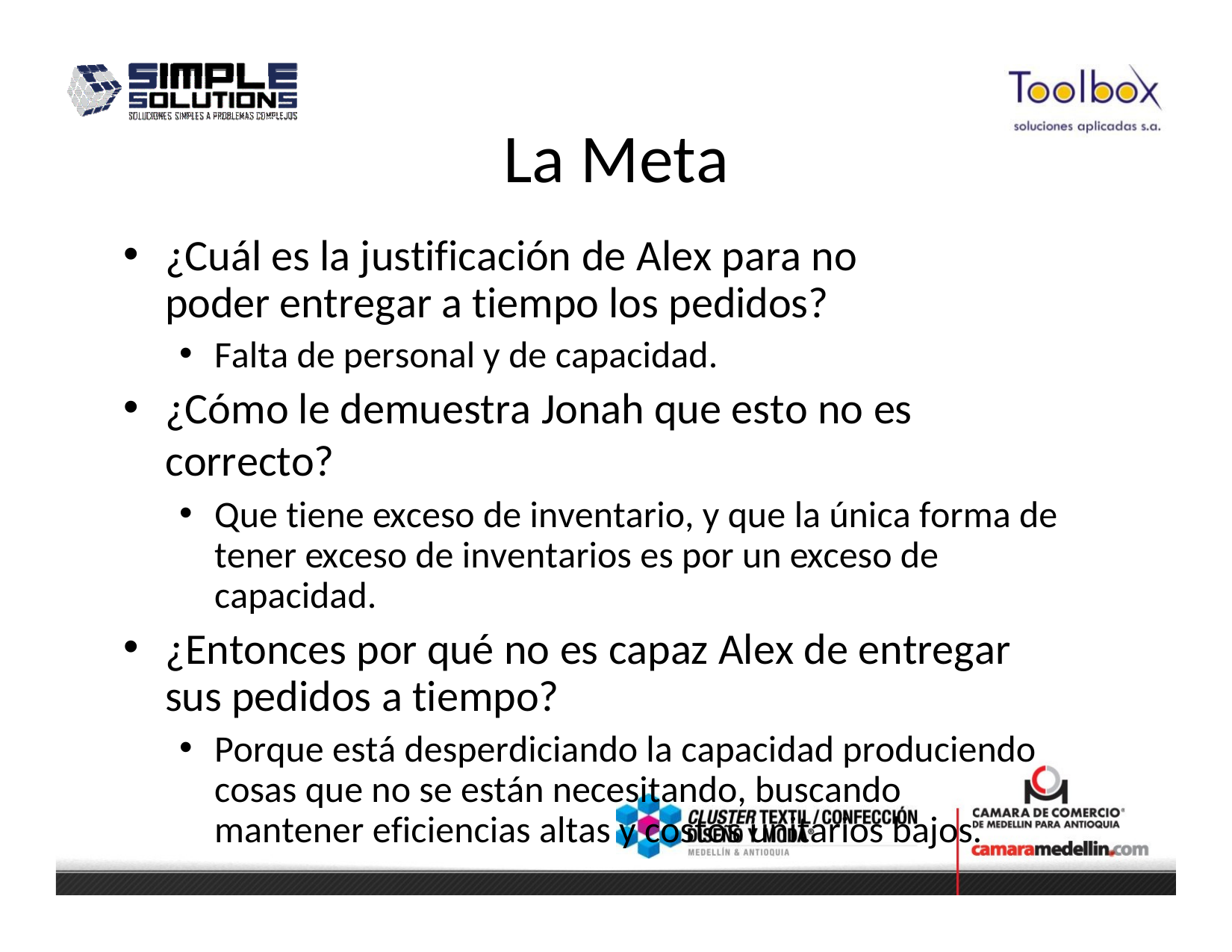

# La Meta

¿Cuál es la justificación de Alex para no poder entregar a tiempo los pedidos?
Falta de personal y de capacidad.
¿Cómo le demuestra Jonah que esto no es correcto?
Que tiene exceso de inventario, y que la única forma de tener exceso de inventarios es por un exceso de capacidad.
¿Entonces por qué no es capaz Alex de entregar sus pedidos a tiempo?
Porque está desperdiciando la capacidad produciendo cosas que no se están necesitando, buscando mantener eficiencias altas y costos unitarios bajos.